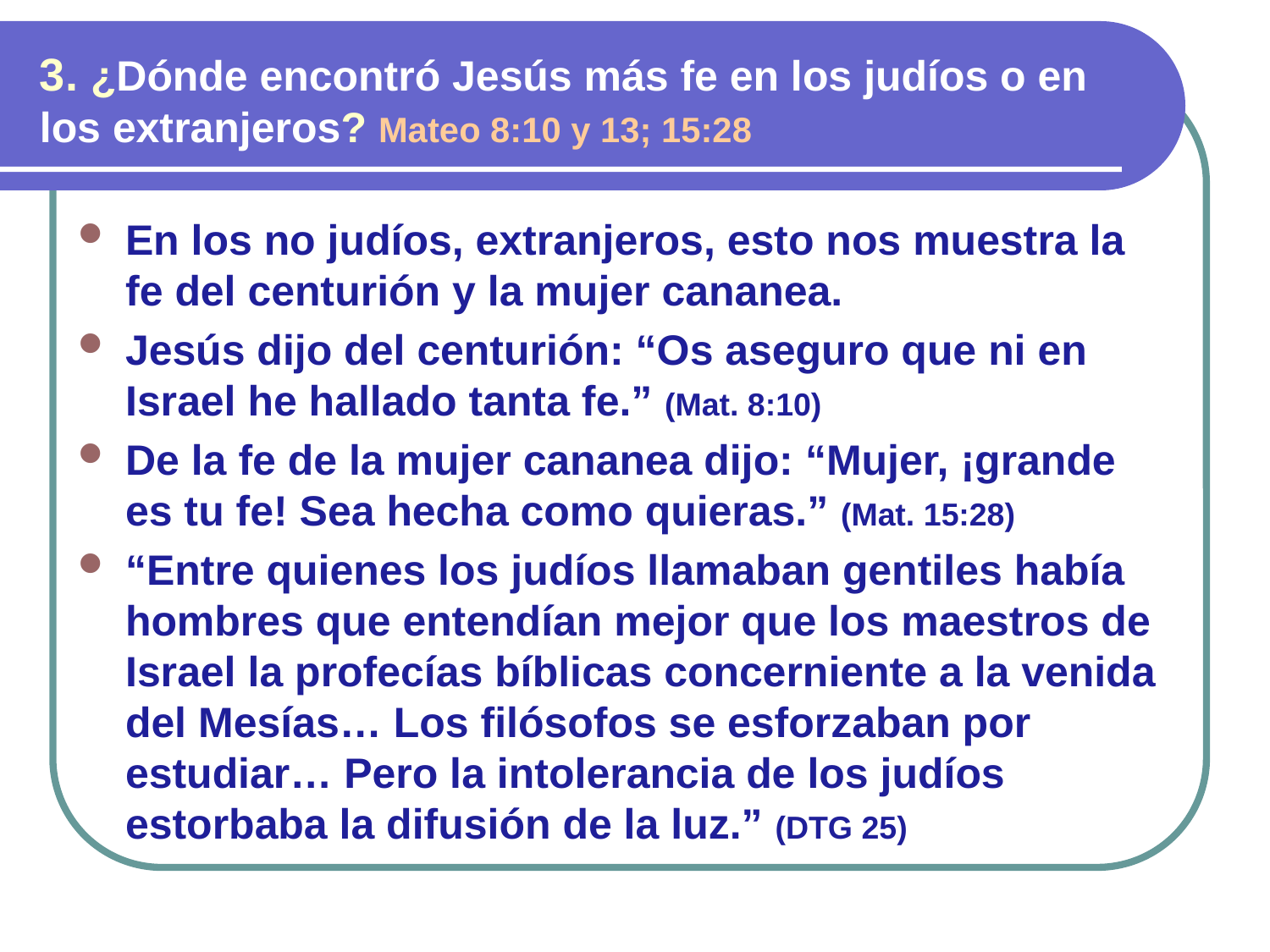

3. ¿Dónde encontró Jesús más fe en los judíos o en los extranjeros? Mateo 8:10 y 13; 15:28
En los no judíos, extranjeros, esto nos muestra la fe del centurión y la mujer cananea.
Jesús dijo del centurión: “Os aseguro que ni en Israel he hallado tanta fe.” (Mat. 8:10)
De la fe de la mujer cananea dijo: “Mujer, ¡grande es tu fe! Sea hecha como quieras.” (Mat. 15:28)
“Entre quienes los judíos llamaban gentiles había hombres que entendían mejor que los maestros de Israel la profecías bíblicas concerniente a la venida del Mesías… Los filósofos se esforzaban por estudiar… Pero la intolerancia de los judíos estorbaba la difusión de la luz.” (DTG 25)